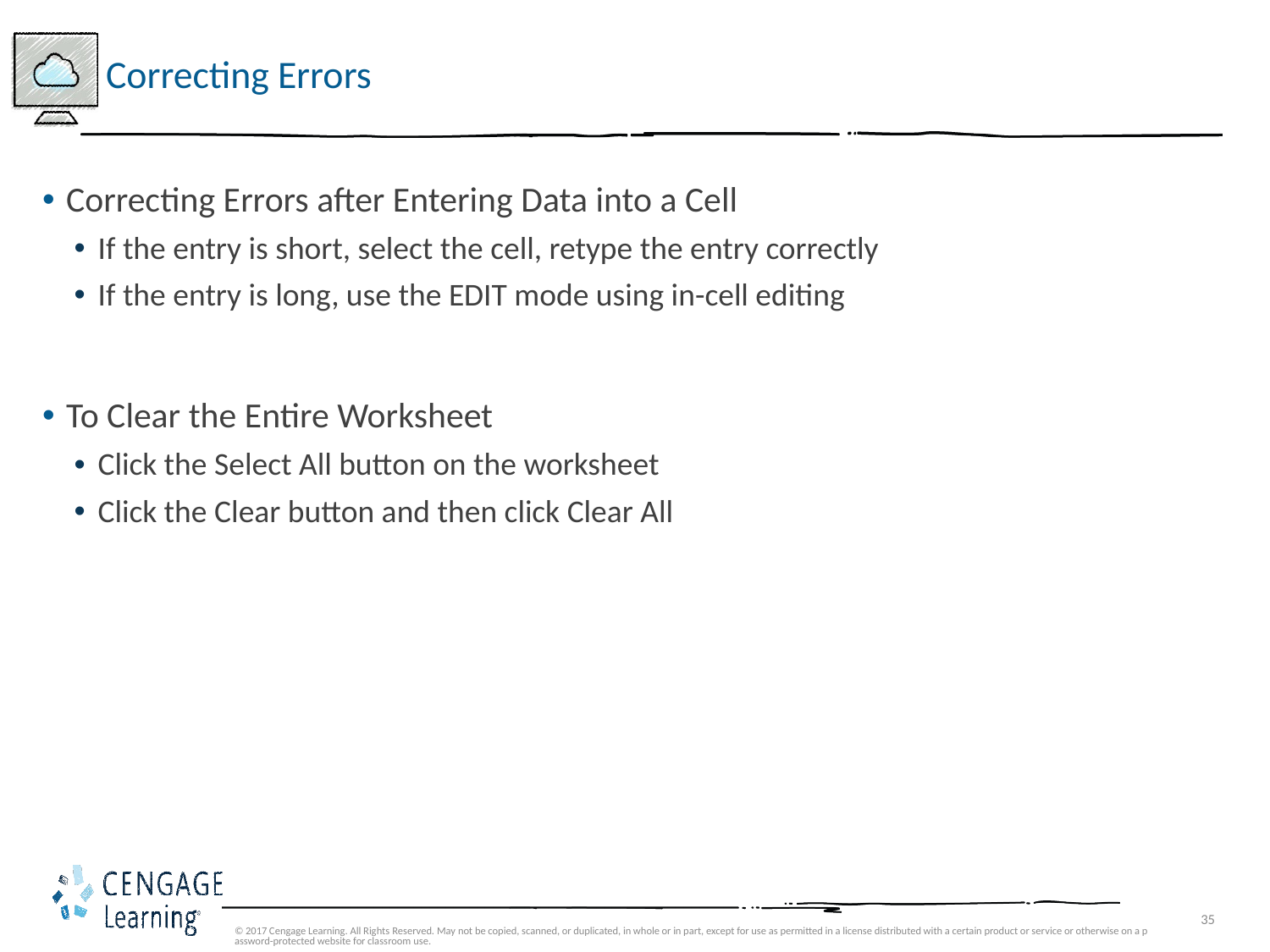

# Correcting Errors
Correcting Errors after Entering Data into a Cell
If the entry is short, select the cell, retype the entry correctly
If the entry is long, use the EDIT mode using in-cell editing

To Clear the Entire Worksheet
Click the Select All button on the worksheet
Click the Clear button and then click Clear All
© 2017 Cengage Learning. All Rights Reserved. May not be copied, scanned, or duplicated, in whole or in part, except for use as permitted in a license distributed with a certain product or service or otherwise on a password-protected website for classroom use.